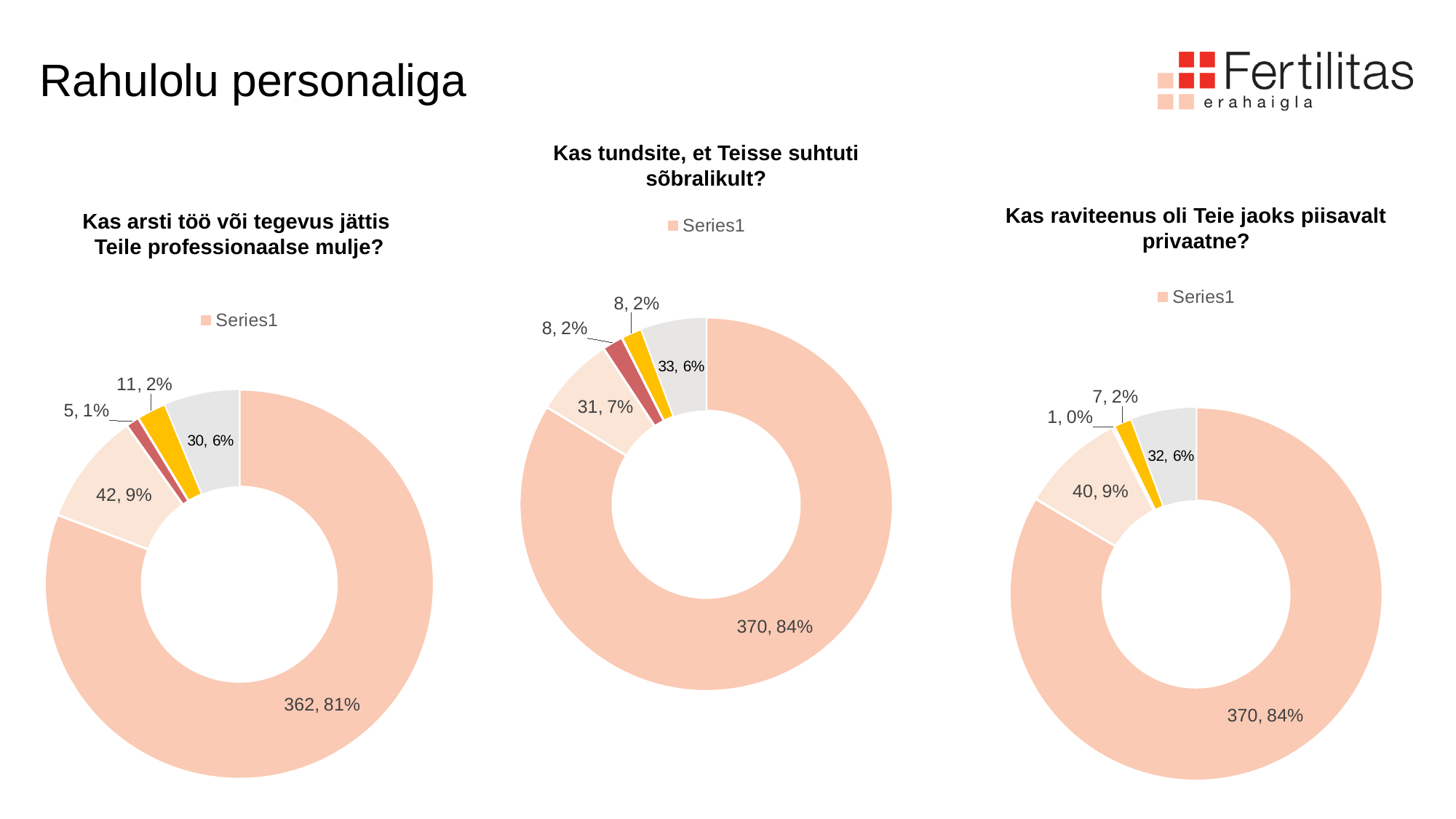

# Rahulolu personaliga
Kas tundsite, et Teisse suhtuti sõbralikult?
Kas raviteenus oli Teie jaoks piisavalt privaatne?

### Chart

| Category |  |
|---|---|
| Jah | 370.0 |
| Pigem jah | 31.0 |
| Pigem ei | 8.0 |
| Ei | 8.0 |
| Ei vastanud | 25.0 |
Kas arsti töö või tegevus jättis
Teile professionaalse mulje?

### Chart

| Category |  |
|---|---|
| Jah | 370.0 |
| Pigem jah | 40.0 |
| Pigem ei | 1.0 |
| Ei | 7.0 |
| Ei vastanud | 25.0 |

### Chart

| Category |  |
|---|---|
| Jah | 362.0 |
| Pigem jah | 42.0 |
| Pigem ei  | 5.0 |
| Ei | 11.0 |
| Ei vastanud | 28.0 |